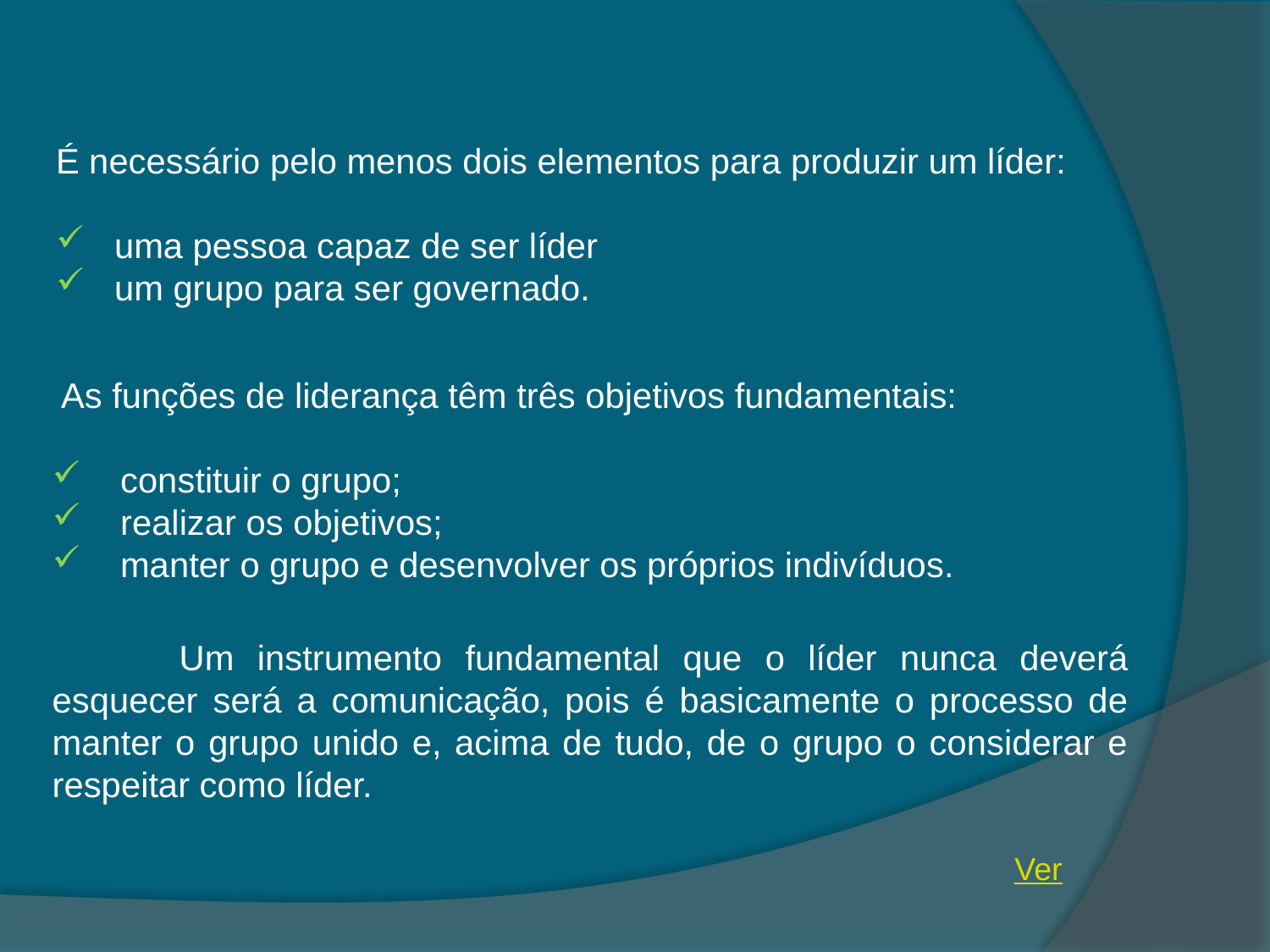

É necessário pelo menos dois elementos para produzir um líder:

   uma pessoa capaz de ser líder
   um grupo para ser governado.
 As funções de liderança têm três objetivos fundamentais:

    constituir o grupo;
    realizar os objetivos;
    manter o grupo e desenvolver os próprios indivíduos.
	Um instrumento fundamental que o líder nunca deverá esquecer será a comunicação, pois é basicamente o processo de manter o grupo unido e, acima de tudo, de o grupo o considerar e respeitar como líder.
Ver